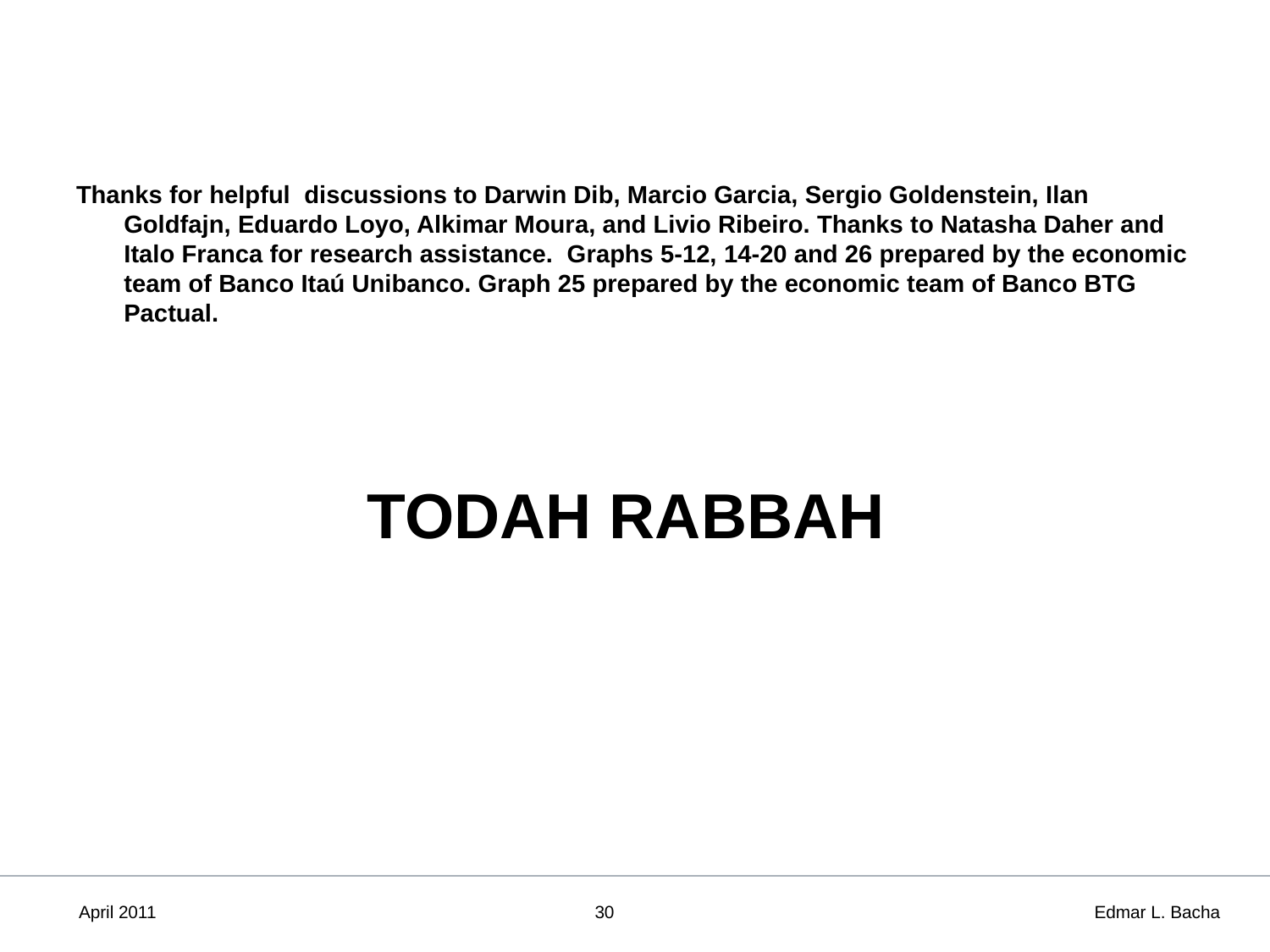

Thanks for helpful  discussions to Darwin Dib, Marcio Garcia, Sergio Goldenstein, Ilan Goldfajn, Eduardo Loyo, Alkimar Moura, and Livio Ribeiro. Thanks to Natasha Daher and Italo Franca for research assistance.  Graphs 5-12, 14-20 and 26 prepared by the economic team of Banco Itaú Unibanco. Graph 25 prepared by the economic team of Banco BTG Pactual.

TODAH RABBAH